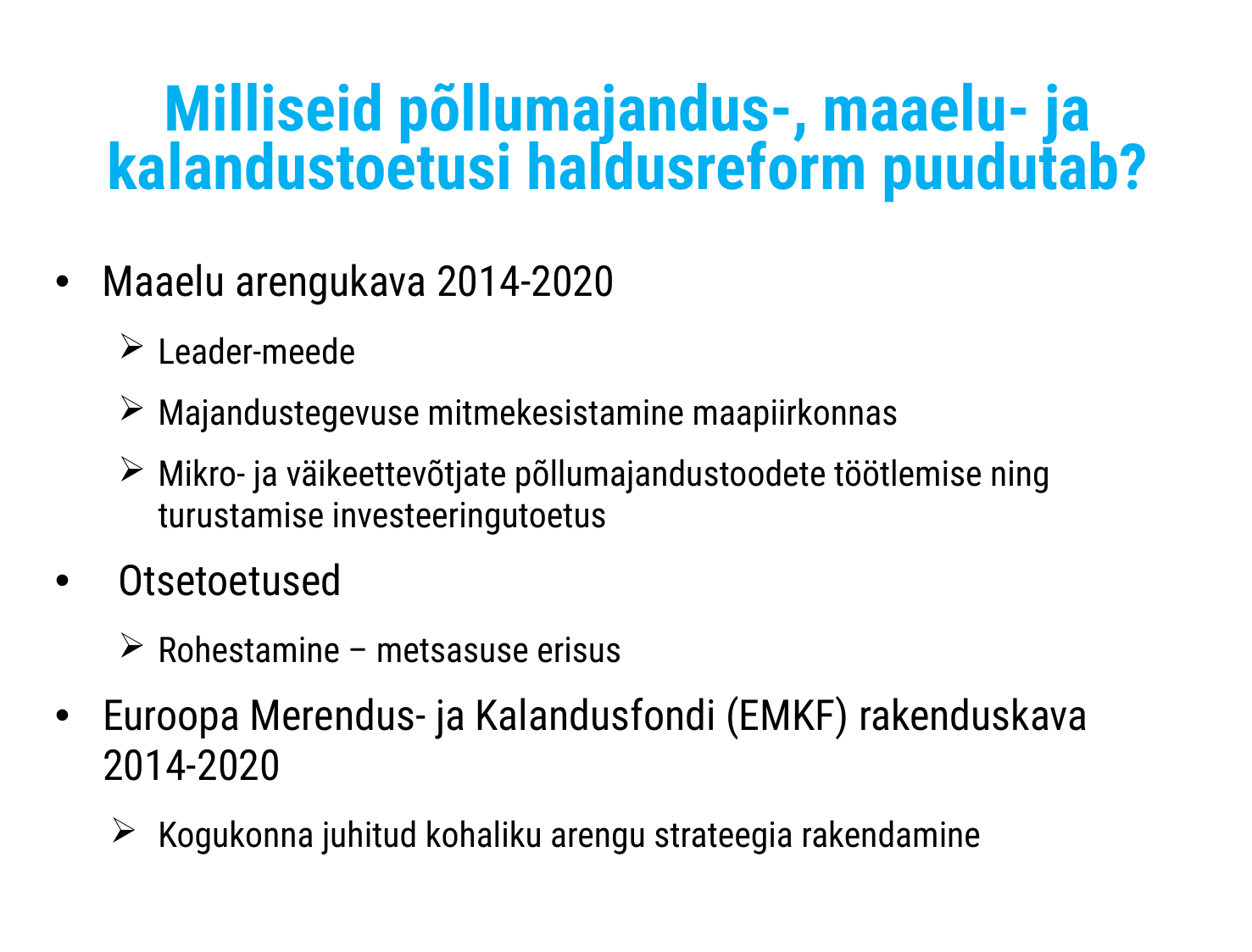

# Milliseid põllumajandus-, maaelu- ja kalandustoetusi haldusreform puudutab?
Maaelu arengukava 2014-2020
Leader-meede
Majandustegevuse mitmekesistamine maapiirkonnas
Mikro- ja väikeettevõtjate põllumajandustoodete töötlemise ning turustamise investeeringutoetus
Otsetoetused
Rohestamine – metsasuse erisus
Euroopa Merendus- ja Kalandusfondi (EMKF) rakenduskava    2014-2020
Kogukonna juhitud kohaliku arengu strateegia rakendamine